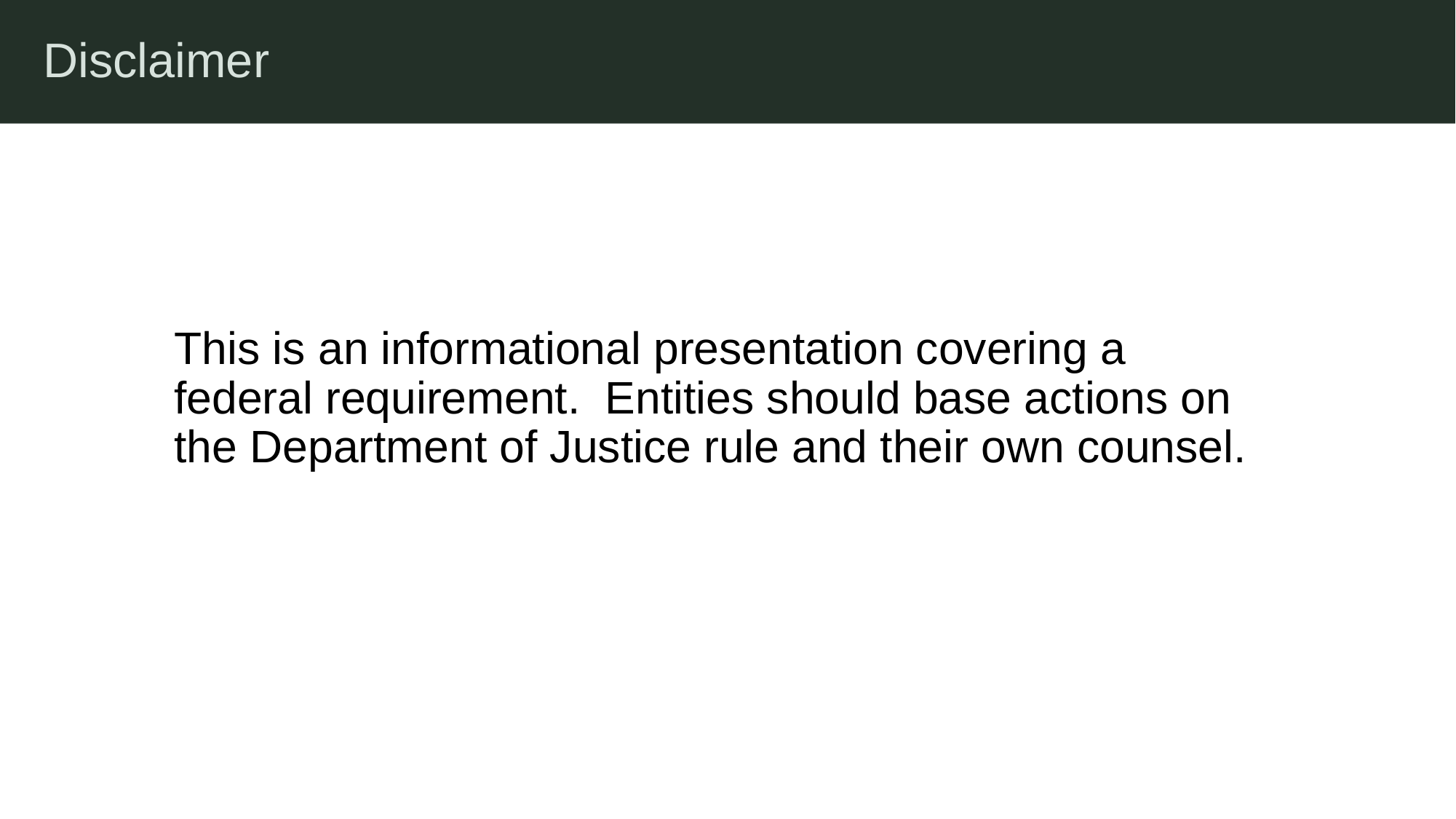

Disclaimer
This is an informational presentation covering a federal requirement.  Entities should base actions on the Department of Justice rule and their own counsel.